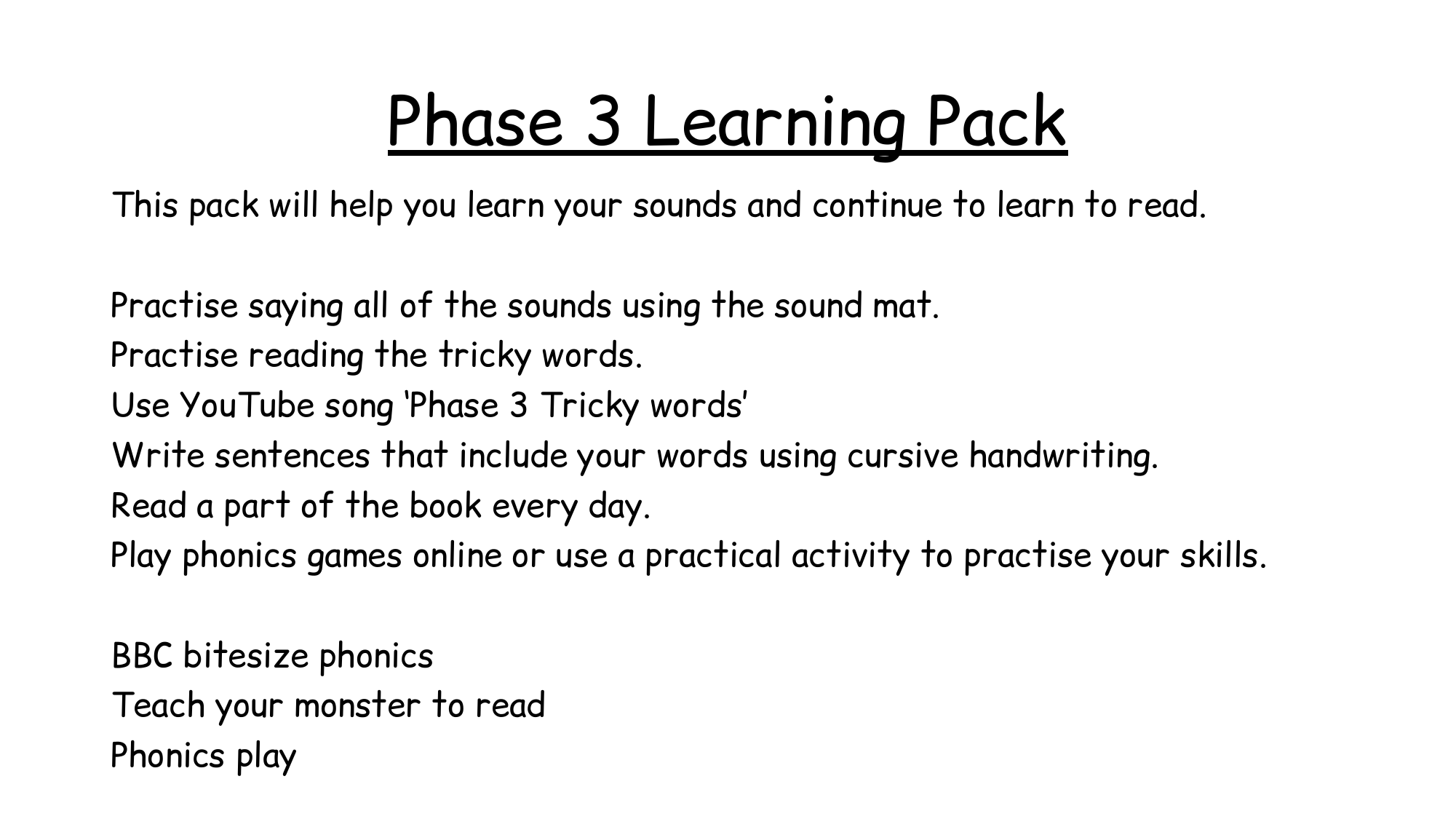

# Phase 3 Learning Pack
This pack will help you learn your sounds and continue to learn to read.

Practise saying all of the sounds using the sound mat.
Practise reading the tricky words.
Use YouTube song ‘Phase 3 Tricky words’
Write sentences that include your words using cursive handwriting.
Read a part of the book every day.
Play phonics games online or use a practical activity to practise your skills.

BBC bitesize phonics
Teach your monster to read
Phonics play